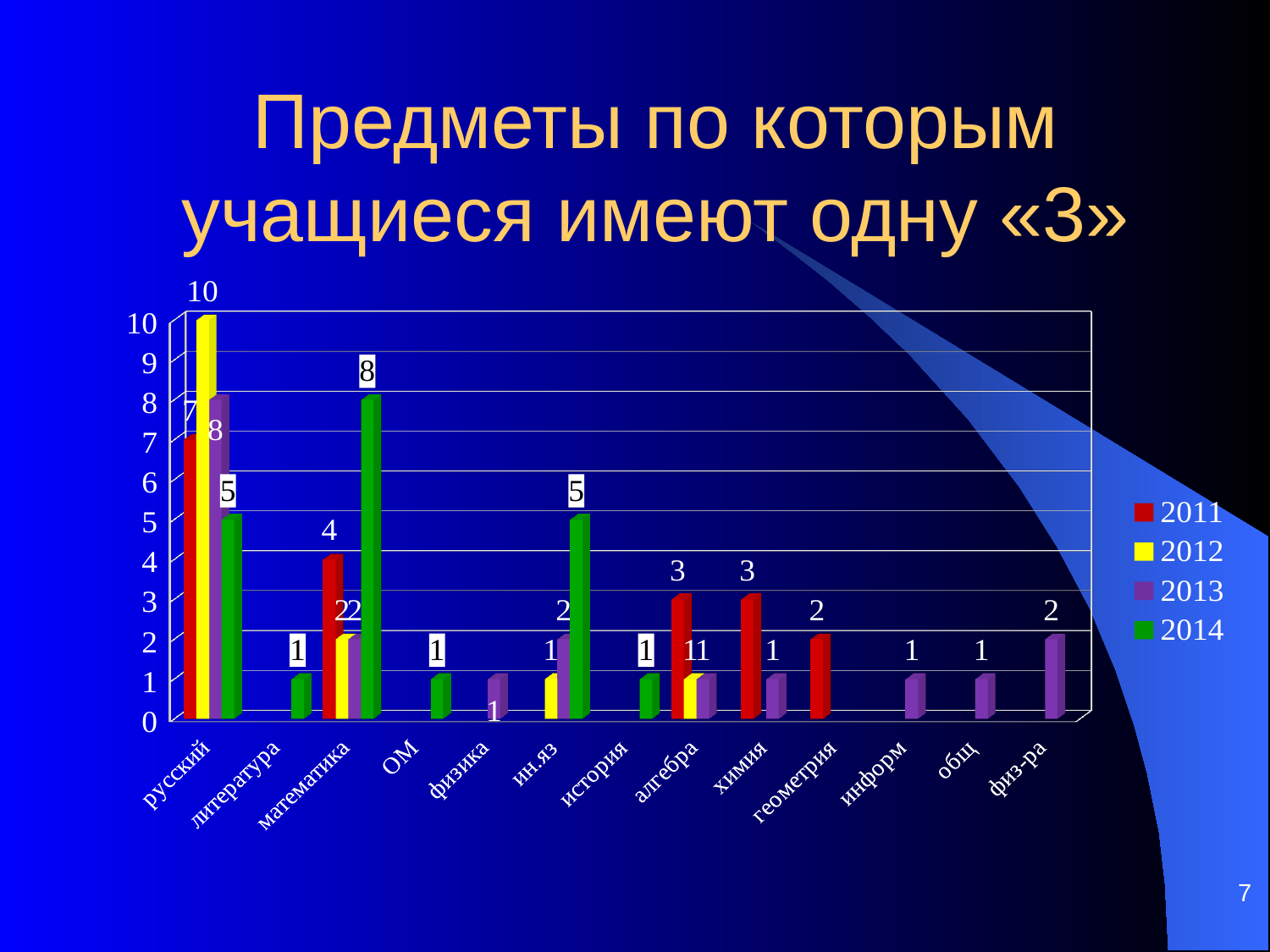

# Предметы по которым учащиеся имеют одну «3»

[unsupported chart]

7